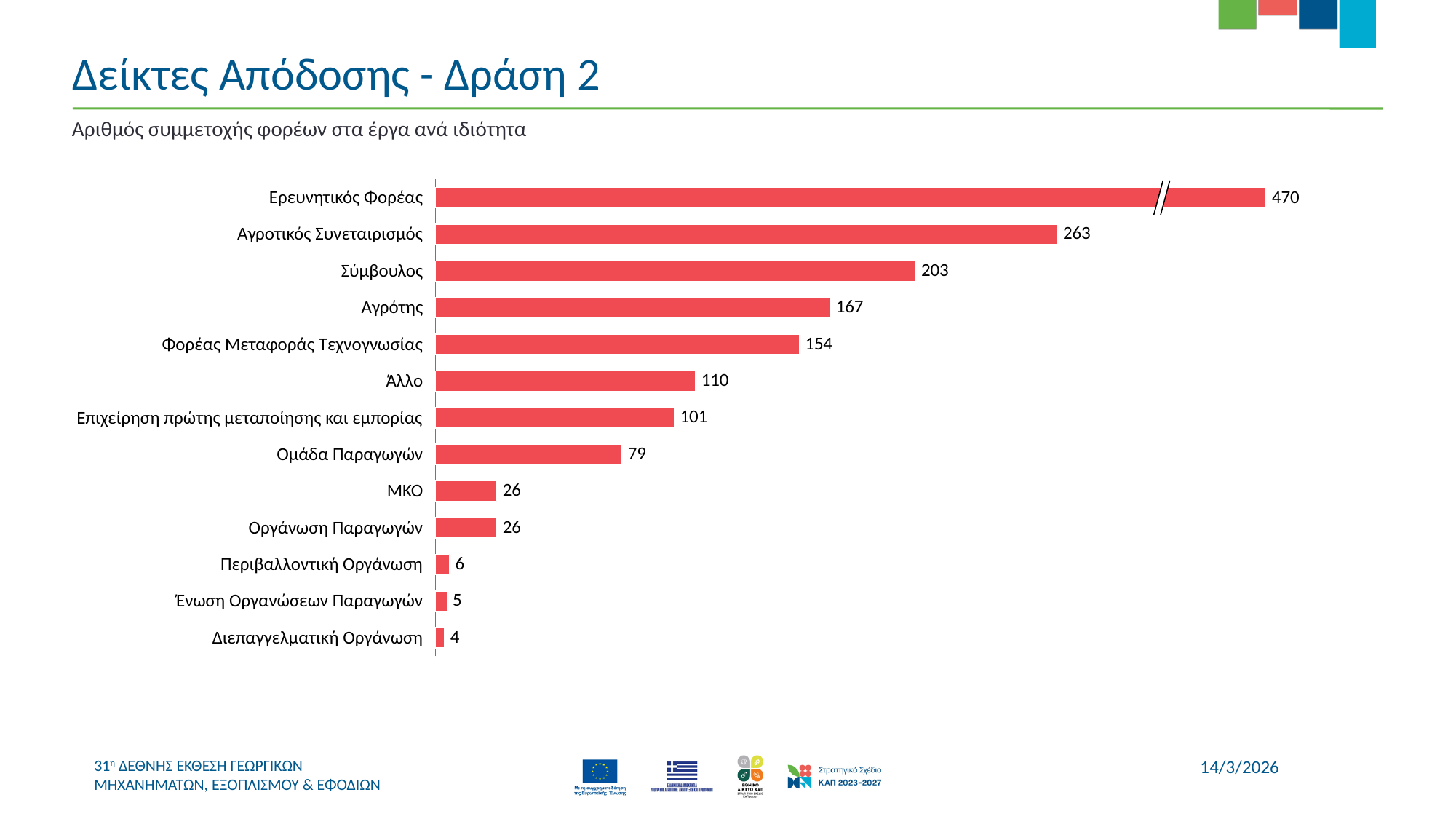

# Δείκτες Απόδοσης - Δράση 2
Αριθμός συμμετοχής φορέων στα έργα ανά ιδιότητα

### Chart

| Category |  |
|---|---|

Ερευνητικός Φορέας
470
Αγροτικός Συνεταιρισμός
Σύμβουλος
Αγρότης
Φορέας Μεταφοράς Τεχνογνωσίας
Άλλο
Επιχείρηση πρώτης μεταποίησης και εμπορίας
Ομάδα Παραγωγών
ΜΚΟ
Οργάνωση Παραγωγών
Περιβαλλοντική Οργάνωση
Ένωση Οργανώσεων Παραγωγών
Διεπαγγελματική Οργάνωση